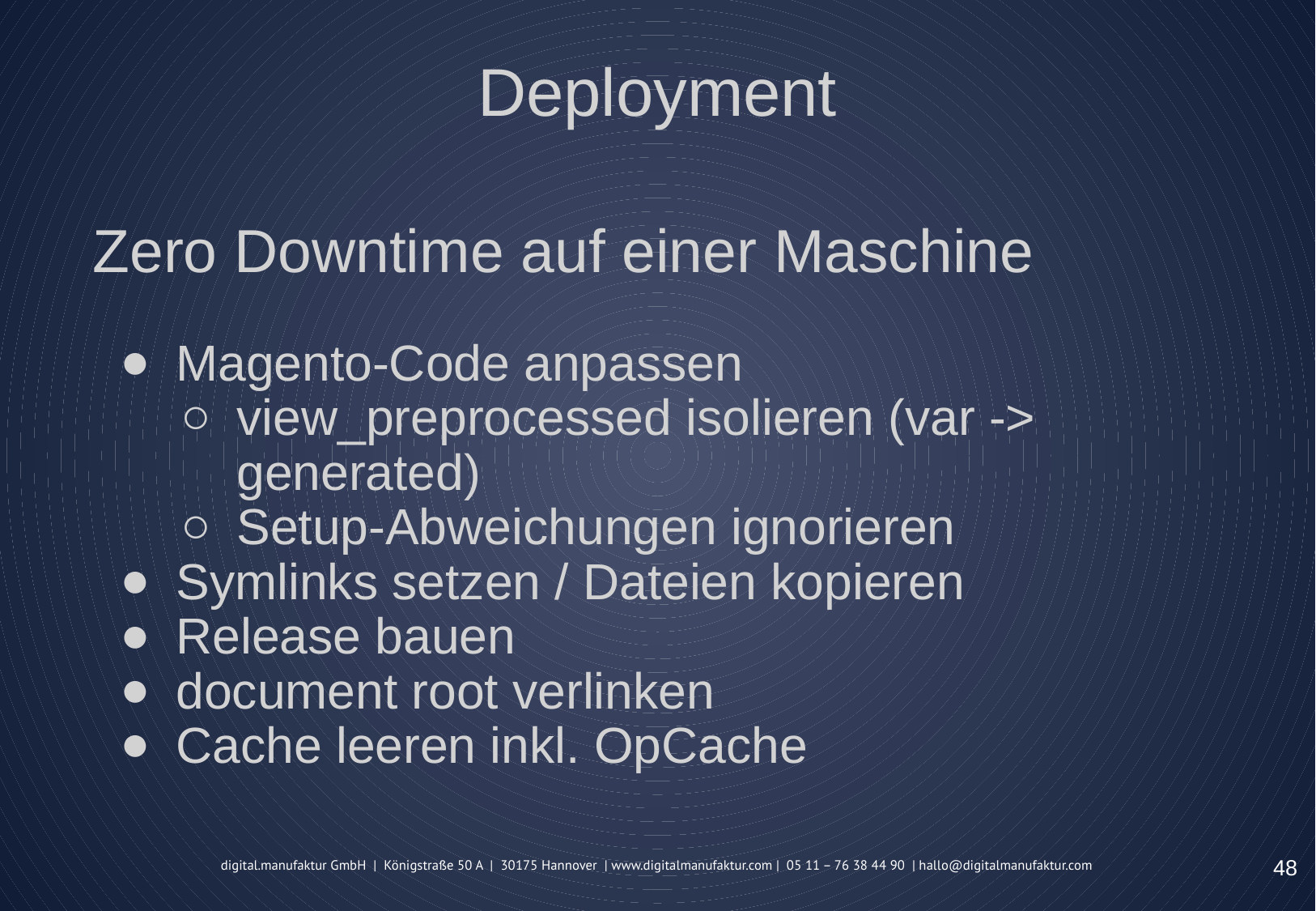

# Deployment
Zero Downtime auf einer Maschine

Magento-Code anpassen
view_preprocessed isolieren (var -> generated)
Setup-Abweichungen ignorieren
Symlinks setzen / Dateien kopieren
Release bauen
document root verlinken
Cache leeren inkl. OpCache
48